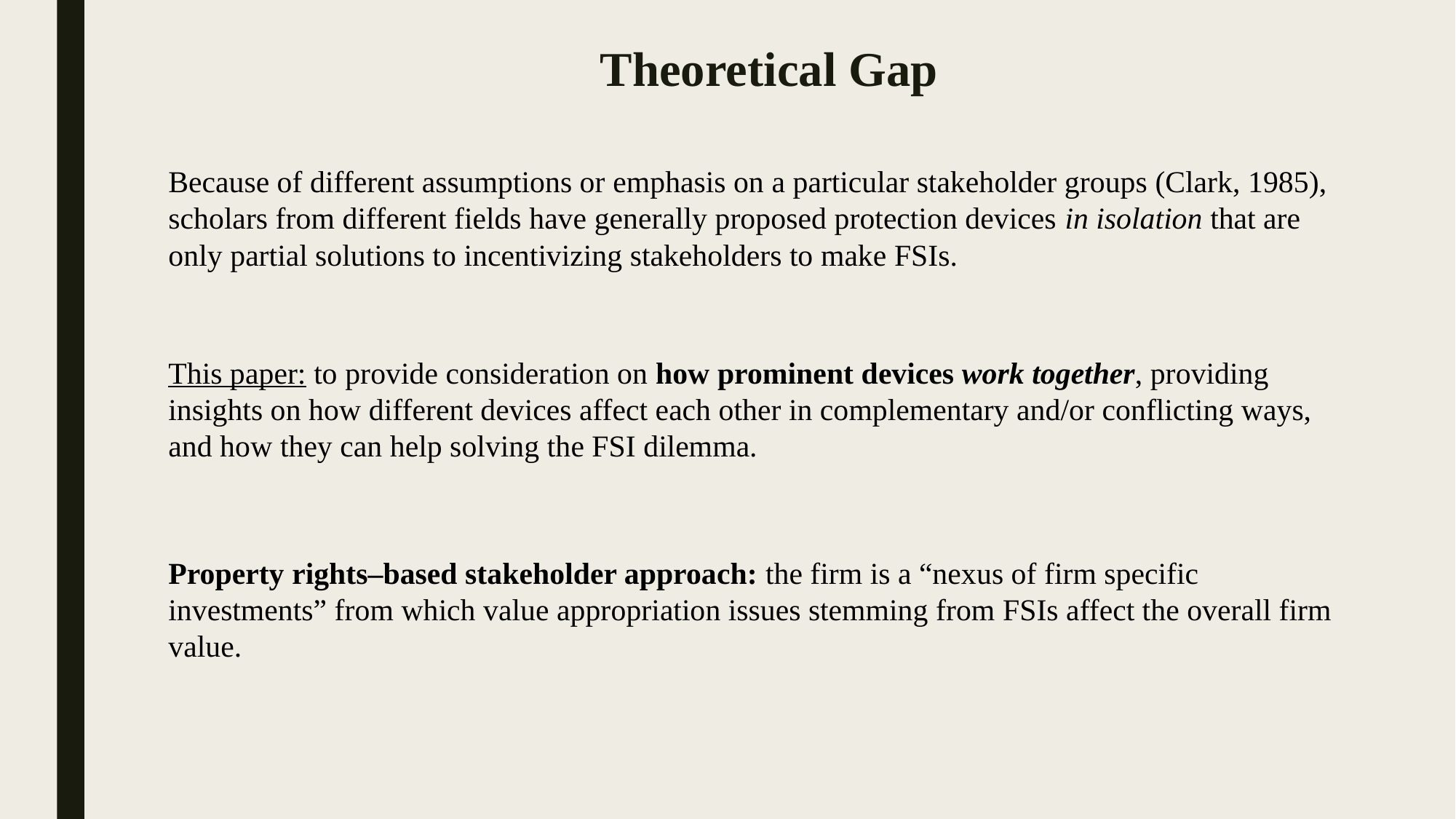

Theoretical Gap
Because of different assumptions or emphasis on a particular stakeholder groups (Clark, 1985), scholars from different fields have generally proposed protection devices in isolation that are only partial solutions to incentivizing stakeholders to make FSIs.

This paper: to provide consideration on how prominent devices work together, providing insights on how different devices affect each other in complementary and/or conflicting ways, and how they can help solving the FSI dilemma.

Property rights–based stakeholder approach: the firm is a “nexus of firm specific investments” from which value appropriation issues stemming from FSIs affect the overall firm value.